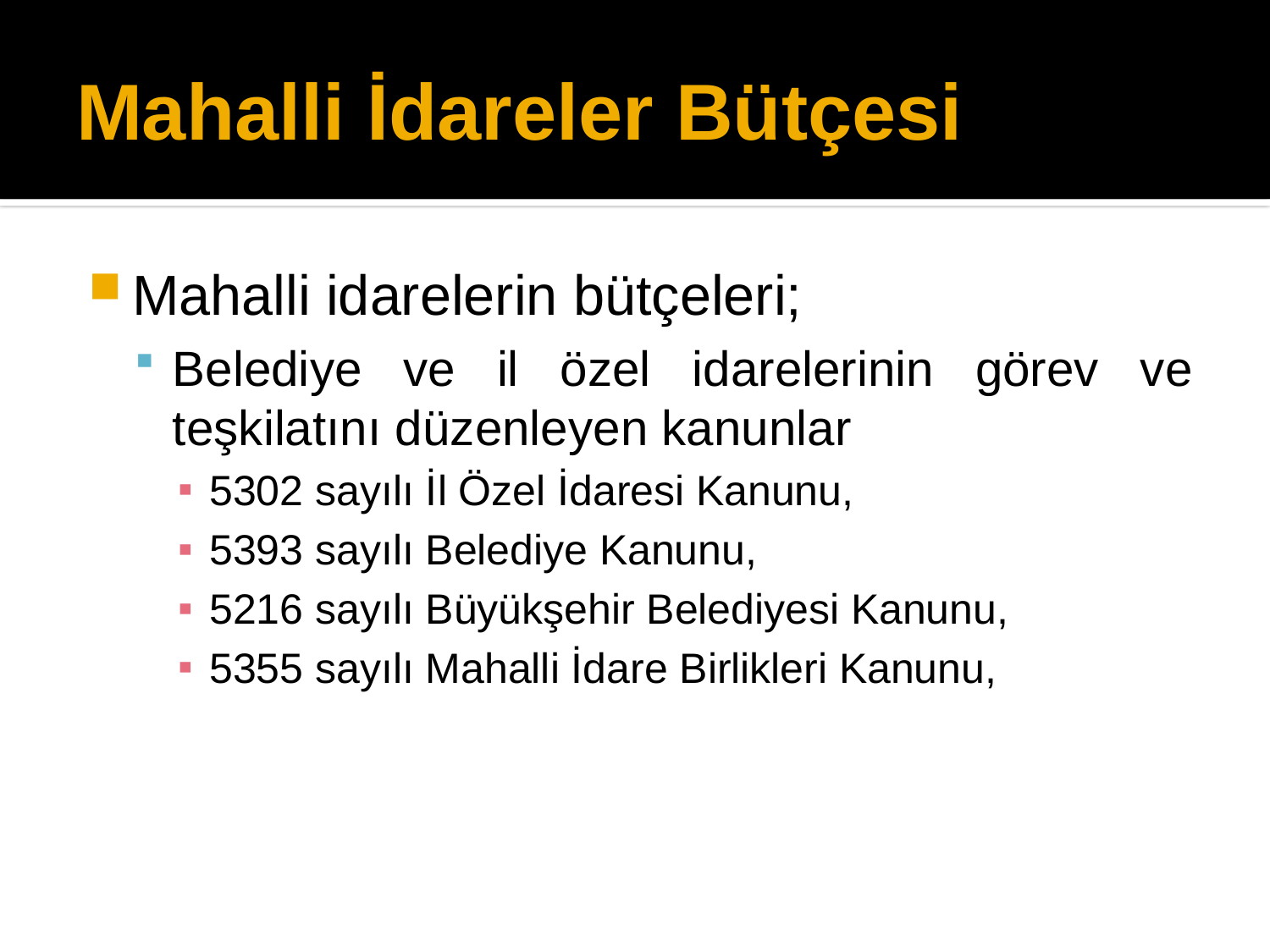

# Mahalli İdareler Bütçesi
Mahalli idarelerin bütçeleri;
Belediye ve il özel idarelerinin görev ve teşkilatını düzenleyen kanunlar
5302 sayılı İl Özel İdaresi Kanunu,
5393 sayılı Belediye Kanunu,
5216 sayılı Büyükşehir Belediyesi Kanunu,
5355 sayılı Mahalli İdare Birlikleri Kanunu,